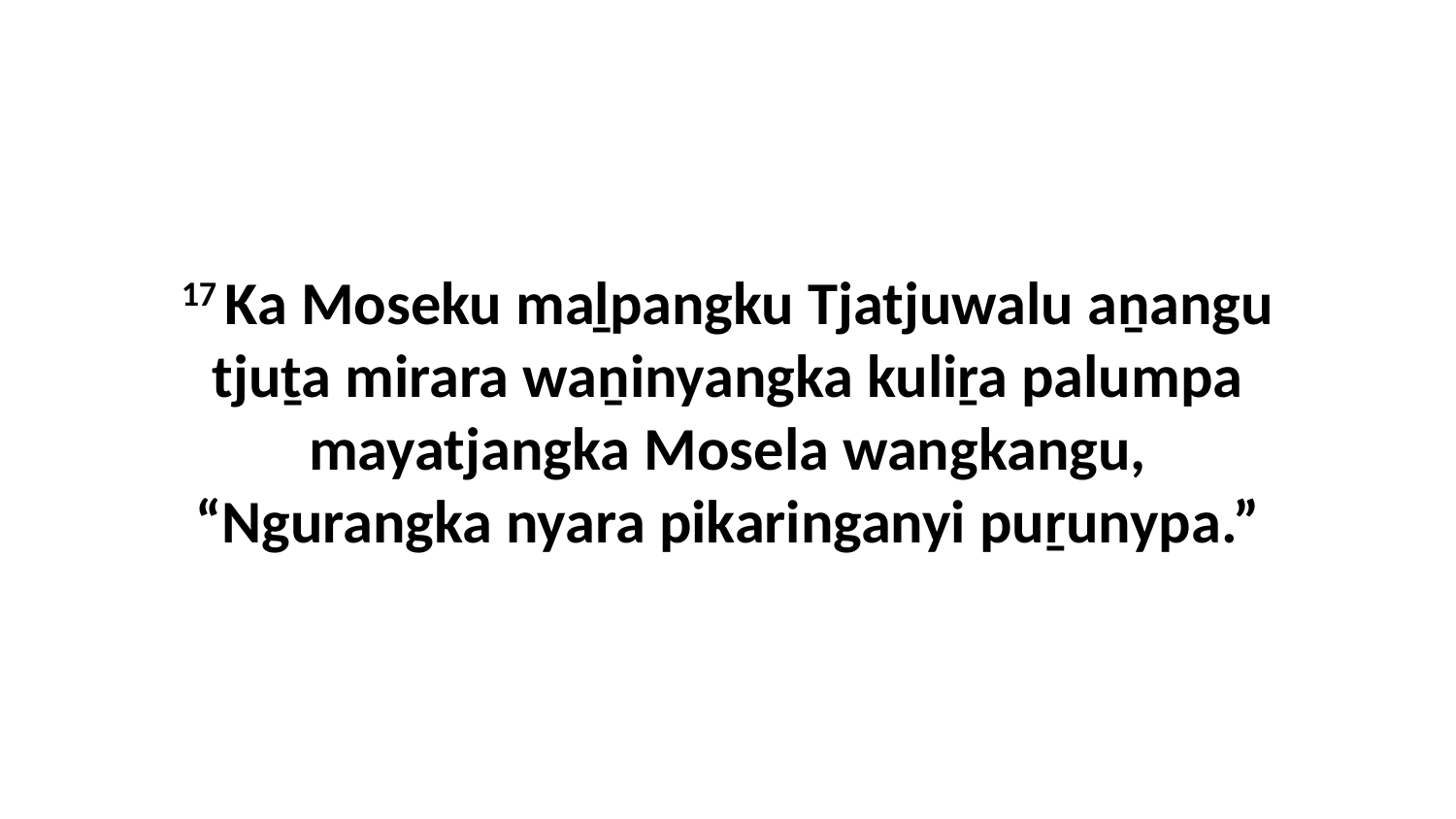

17 Ka Moseku maḻpangku Tjatjuwalu aṉangu tjuṯa mirara waṉinyangka kuliṟa palumpa mayatjangka Mosela wangkangu, “Ngurangka nyara pikaringanyi puṟunypa.”